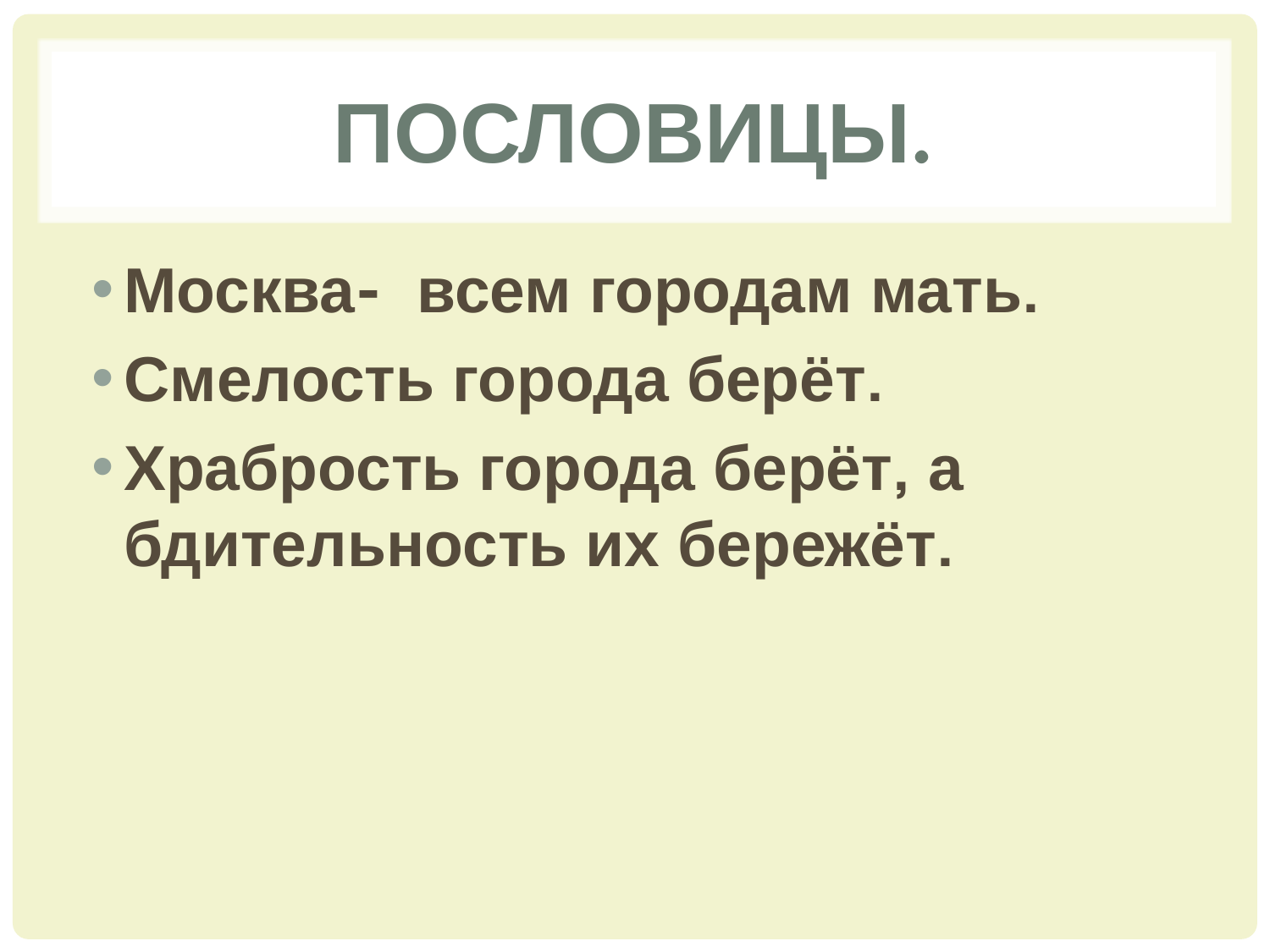

# Пословицы.
Москва-  всем городам мать.
Смелость города берёт.
Храбрость города берёт, а бдительность их бережёт.